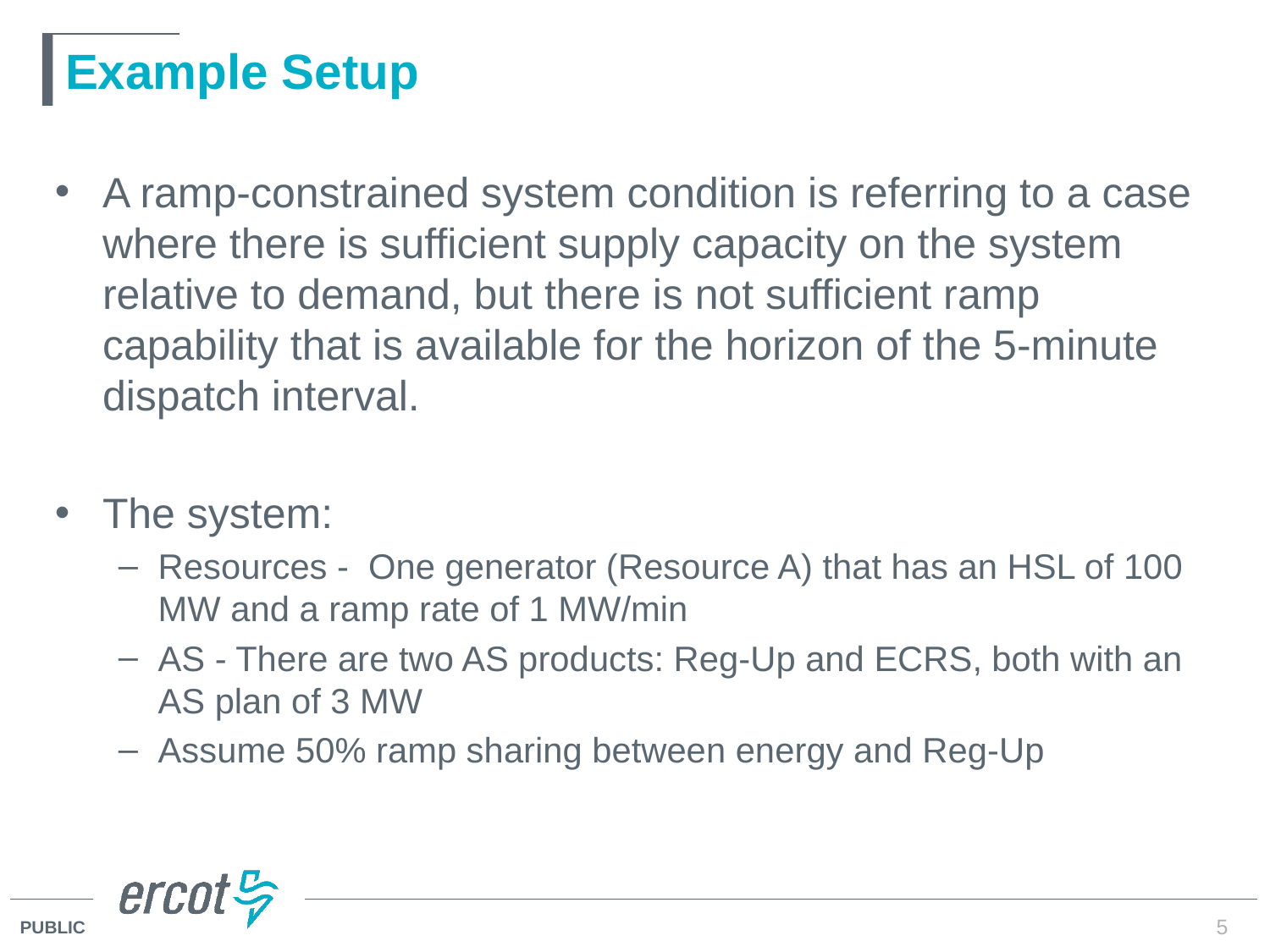

# Example Setup
A ramp-constrained system condition is referring to a case where there is sufficient supply capacity on the system relative to demand, but there is not sufficient ramp capability that is available for the horizon of the 5-minute dispatch interval.

The system:
Resources -  One generator (Resource A) that has an HSL of 100 MW and a ramp rate of 1 MW/min
AS - There are two AS products: Reg-Up and ECRS, both with an AS plan of 3 MW
Assume 50% ramp sharing between energy and Reg-Up
5